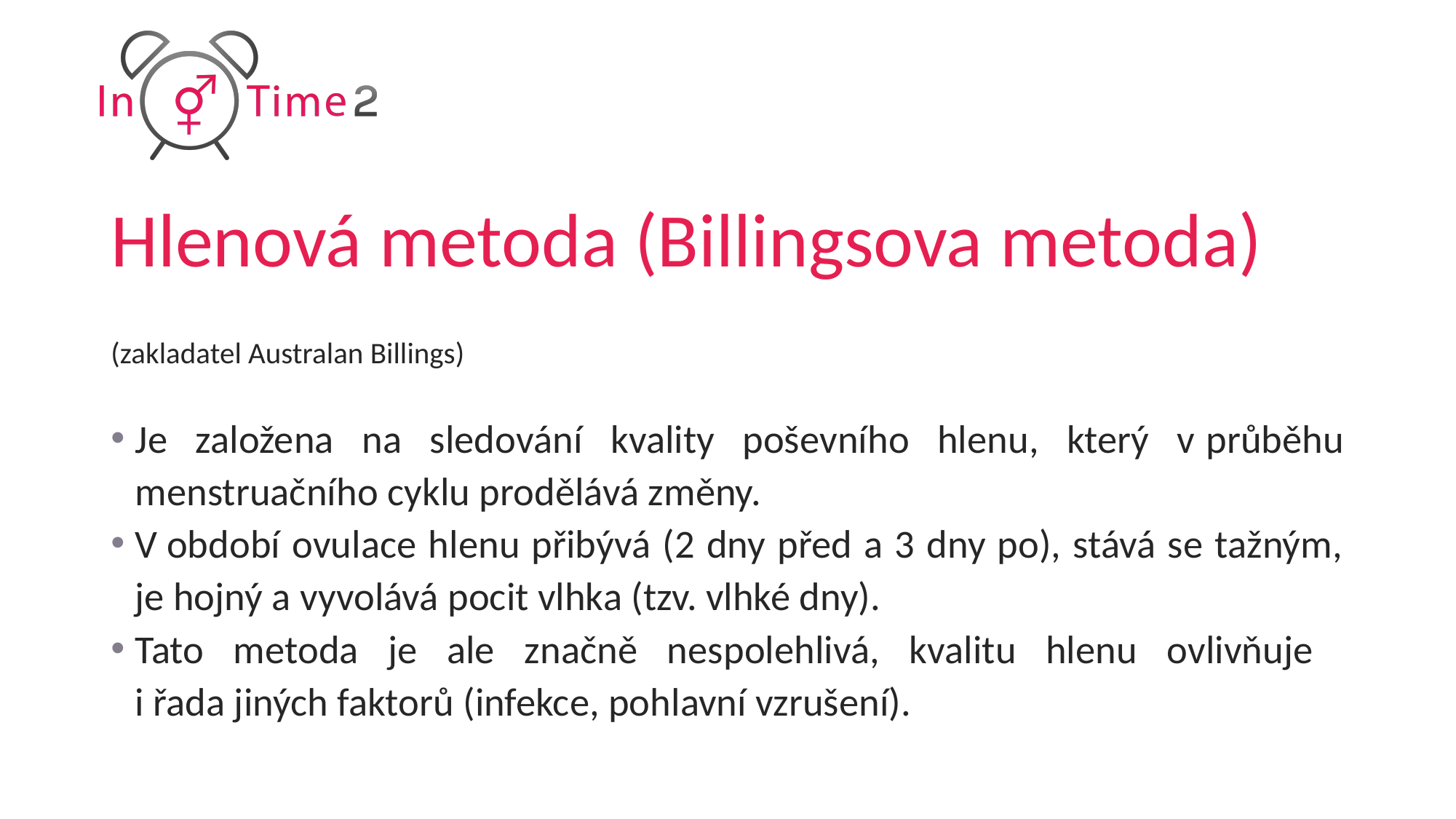

# Hlenová metoda (Billingsova metoda)
(zakladatel Australan Billings)

Je založena na sledování kvality poševního hlenu, který v průběhu menstruačního cyklu prodělává změny.
V období ovulace hlenu přibývá (2 dny před a 3 dny po), stává se tažným, je hojný a vyvolává pocit vlhka (tzv. vlhké dny).
Tato metoda je ale značně nespolehlivá, kvalitu hlenu ovlivňuje
i řada jiných faktorů (infekce, pohlavní vzrušení).